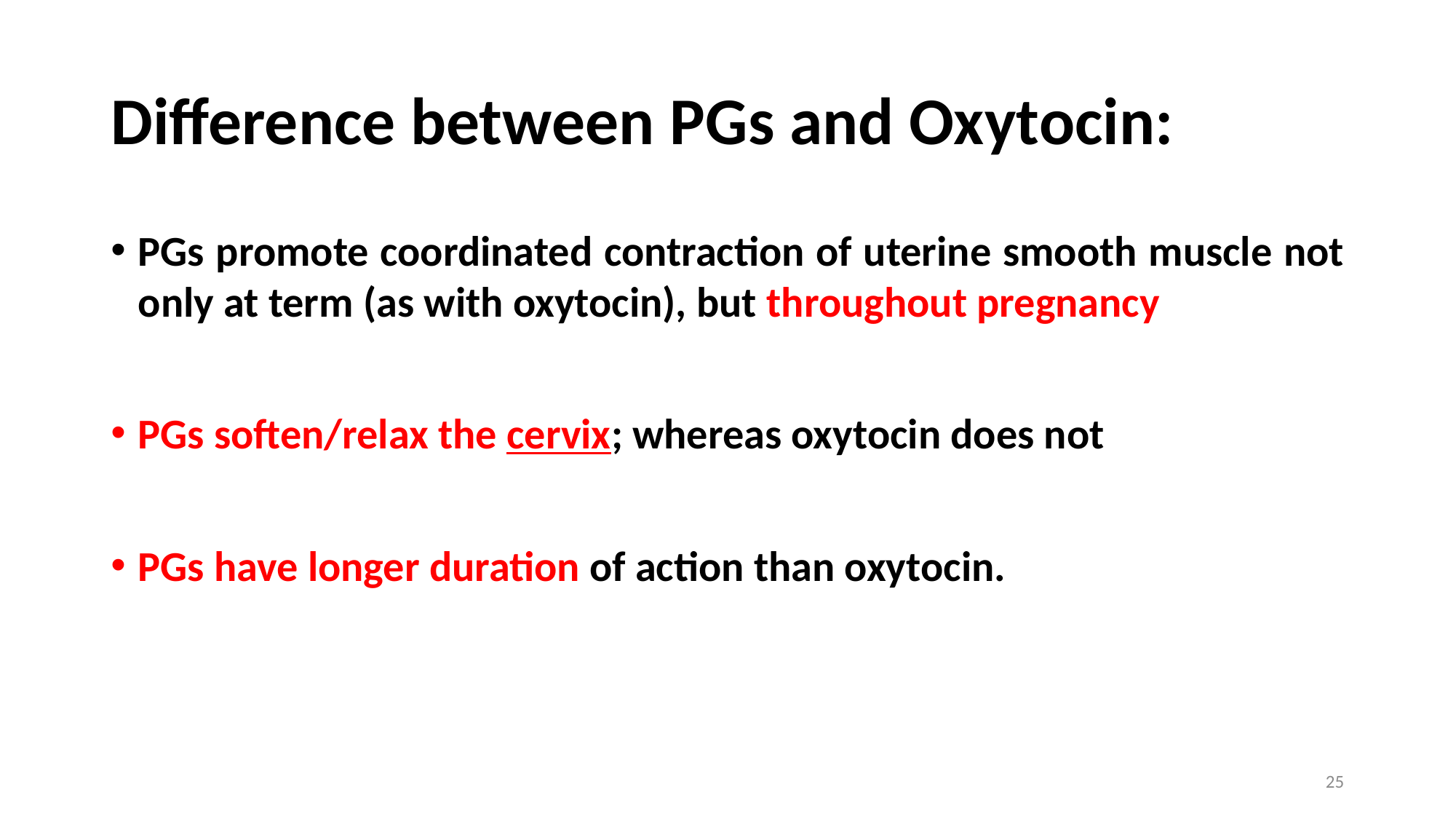

# Difference between PGs and Oxytocin:
PGs promote coordinated contraction of uterine smooth muscle not only at term (as with oxytocin), but throughout pregnancy

PGs soften/relax the cervix; whereas oxytocin does not

PGs have longer duration of action than oxytocin.

25